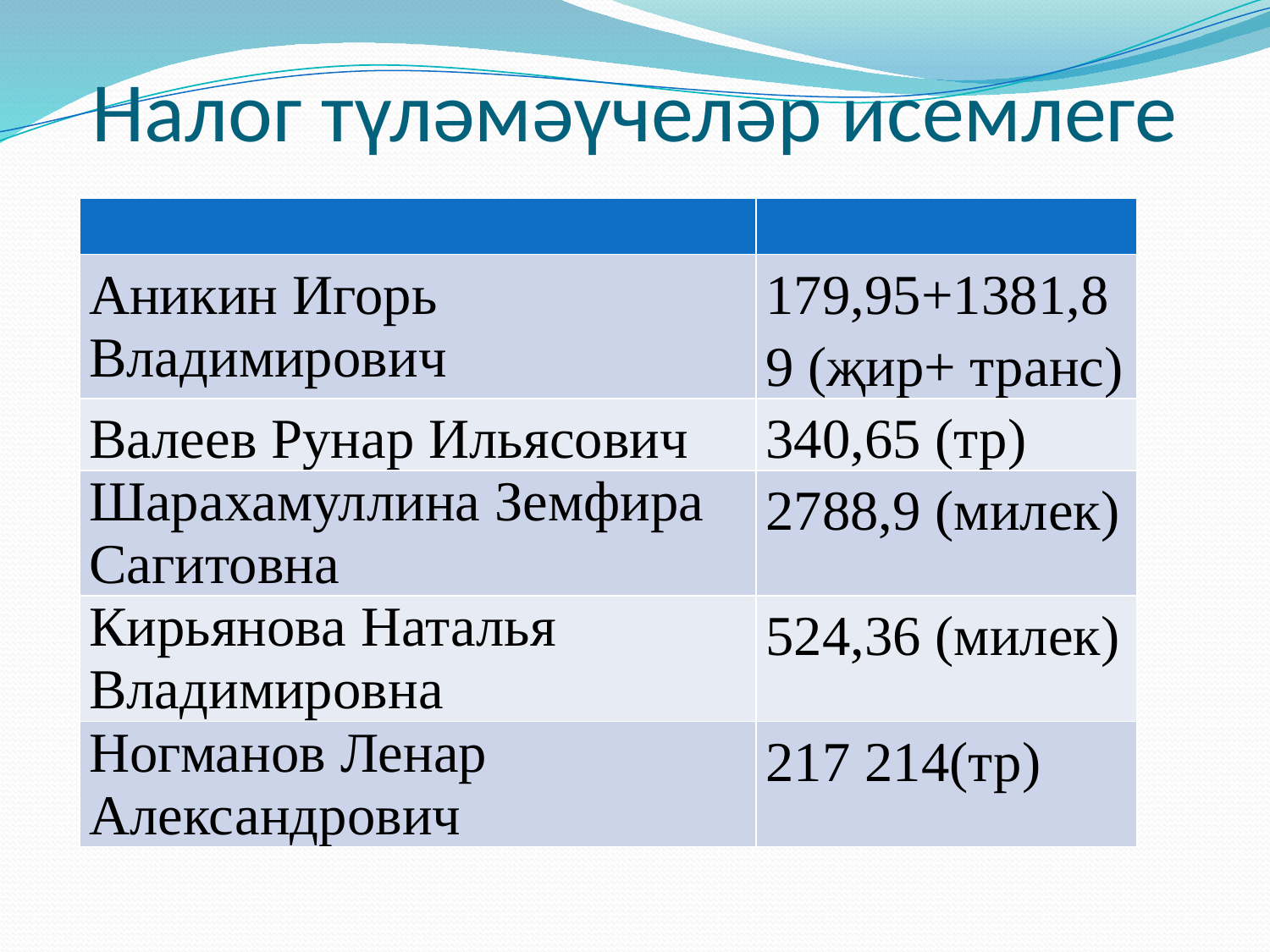

# Налог түләмәүчеләр исемлеге
|  |  |
| --- | --- |
| Аникин Игорь Владимирович | 179,95+1381,89 (җир+ транс) |
| Валеев Рунар Ильясович | 340,65 (тр) |
| Шарахамуллина Земфира Сагитовна | 2788,9 (милек) |
| Кирьянова Наталья Владимировна | 524,36 (милек) |
| Ногманов Ленар Александрович | 217 214(тр) |